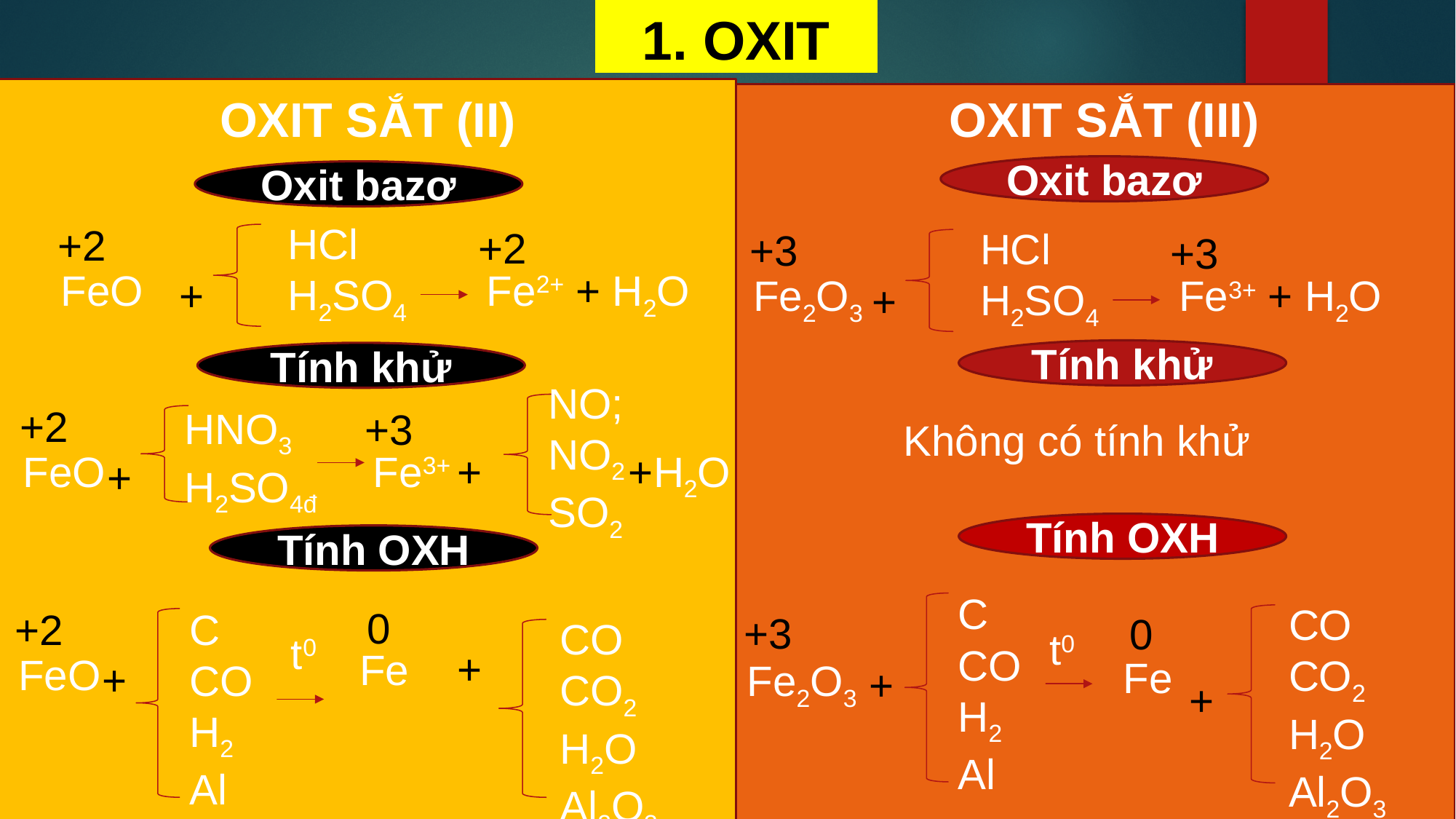

# 1. OXIT

OXIT SẮT (II)
OXIT SẮT (III)

Oxit bazơ
Oxit bazơ
HCl
H2SO4
+2
+2
HCl
H2SO4
+3
+3

FeO
Fe2+ + H2O
Fe2O3
Fe3+ + H2O
+
+
Tính khử
Tính khử
NO;
NO2
SO2

+2
HNO3
H2SO4đ
+3

Không có tính khử
FeO
Fe3+
+
+H2O
+
Tính OXH
Tính OXH
C
CO
H2
Al
CO
CO2
H2O
Al2O3

0
+2
C
CO
H2
Al
+3
0

CO
CO2
H2O
Al2O3

t0

t0
+
Fe
FeO
Fe
+
Fe2O3
+
+